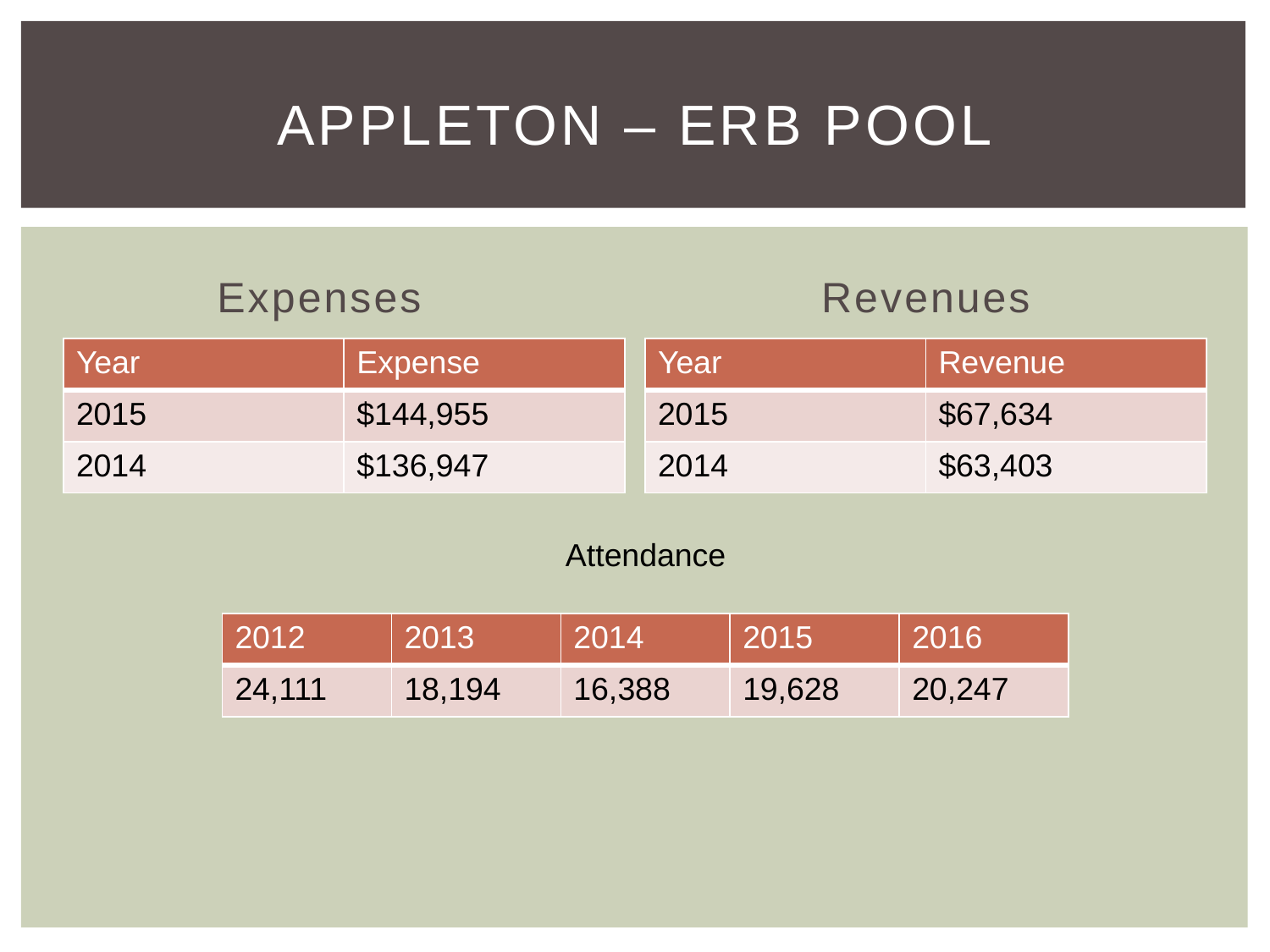

# Appleton – Erb Pool
Expenses
Revenues
| Year | Expense |
| --- | --- |
| 2015 | $144,955 |
| 2014 | $136,947 |
| Year | Revenue |
| --- | --- |
| 2015 | $67,634 |
| 2014 | $63,403 |
Attendance
| 2012 | 2013 | 2014 | 2015 | 2016 |
| --- | --- | --- | --- | --- |
| 24,111 | 18,194 | 16,388 | 19,628 | 20,247 |